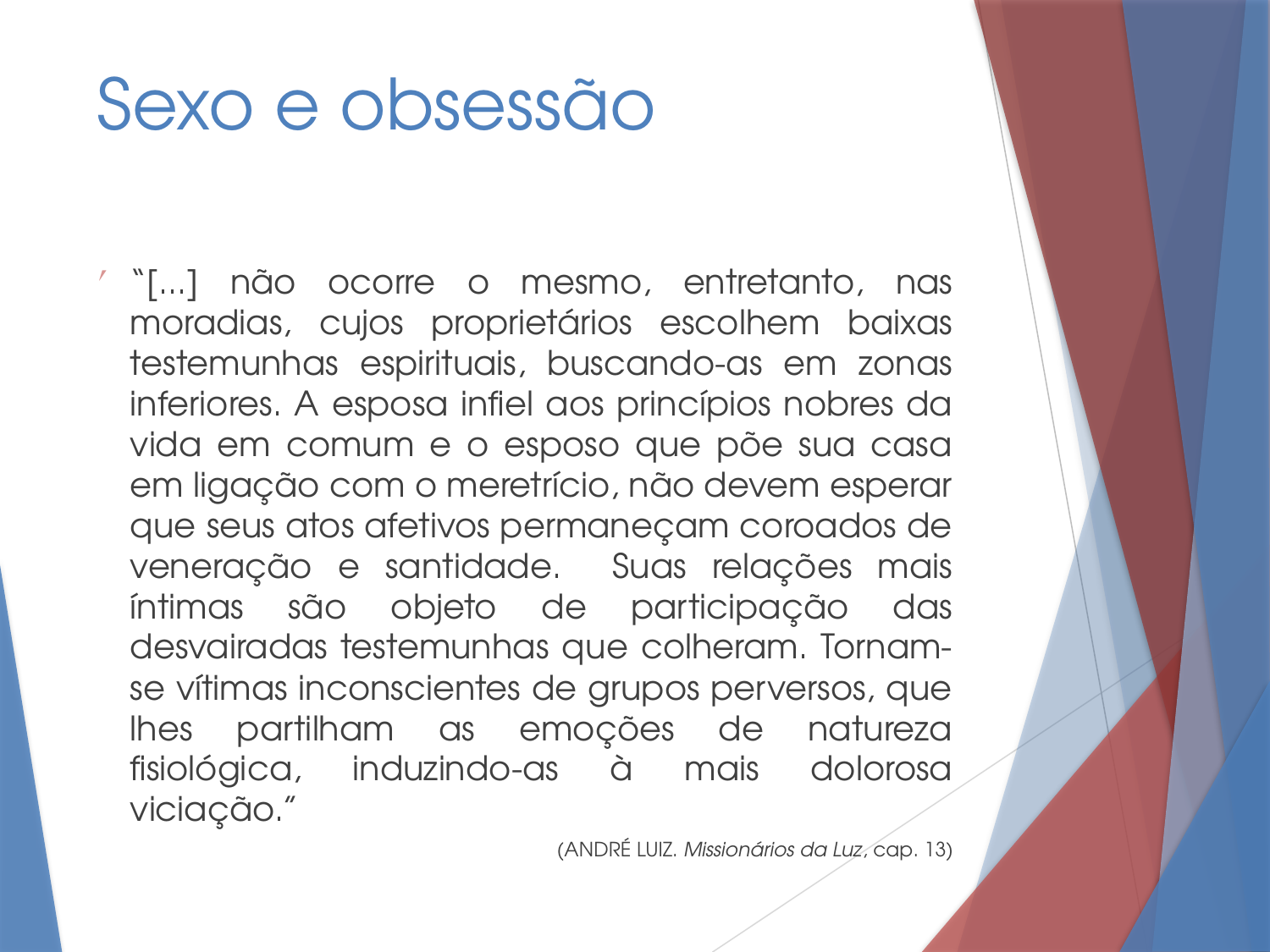

# Sexo e obsessão
“[...] não ocorre o mesmo, entretanto, nas moradias, cujos proprietários escolhem baixas testemunhas espirituais, buscando-as em zonas inferiores. A esposa infiel aos princípios nobres da vida em comum e o esposo que põe sua casa em ligação com o meretrício, não devem esperar que seus atos afetivos permaneçam coroados de veneração e santidade.  Suas relações mais íntimas são objeto de participação das desvairadas testemunhas que colheram. Tornam-se vítimas inconscientes de grupos perversos, que lhes partilham as emoções de natureza fisiológica, induzindo-as à mais dolorosa viciação.”
(ANDRÉ LUIZ. Missionários da Luz, cap. 13)